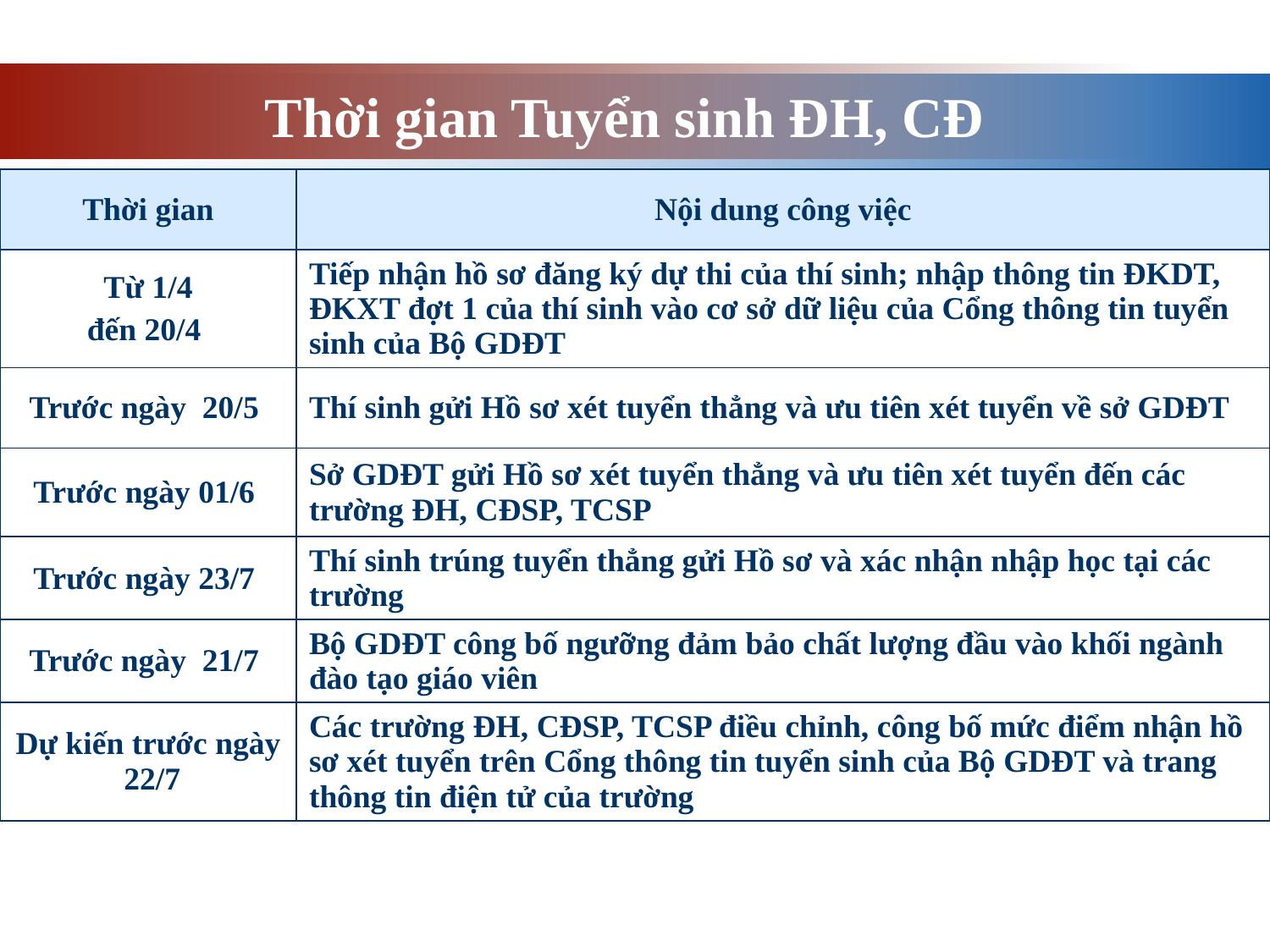

Thời gian Tuyển sinh ĐH, CĐ
| Thời gian | Nội dung công việc |
| --- | --- |
| Từ 1/4 đến 20/4 | Tiếp nhận hồ sơ đăng ký dự thi của thí sinh; nhập thông tin ĐKDT, ĐKXT đợt 1 của thí sinh vào cơ sở dữ liệu của Cổng thông tin tuyển sinh của Bộ GDĐT |
| Trước ngày 20/5 | Thí sinh gửi Hồ sơ xét tuyển thẳng và ưu tiên xét tuyển về sở GDĐT |
| Trước ngày 01/6 | Sở GDĐT gửi Hồ sơ xét tuyển thẳng và ưu tiên xét tuyển đến các trường ĐH, CĐSP, TCSP |
| Trước ngày 23/7 | Thí sinh trúng tuyển thẳng gửi Hồ sơ và xác nhận nhập học tại các trường |
| Trước ngày 21/7 | Bộ GDĐT công bố ngưỡng đảm bảo chất lượng đầu vào khối ngành đào tạo giáo viên |
| Dự kiến trước ngày 22/7 | Các trường ĐH, CĐSP, TCSP điều chỉnh, công bố mức điểm nhận hồ sơ xét tuyển trên Cổng thông tin tuyển sinh của Bộ GDĐT và trang thông tin điện tử của trường |